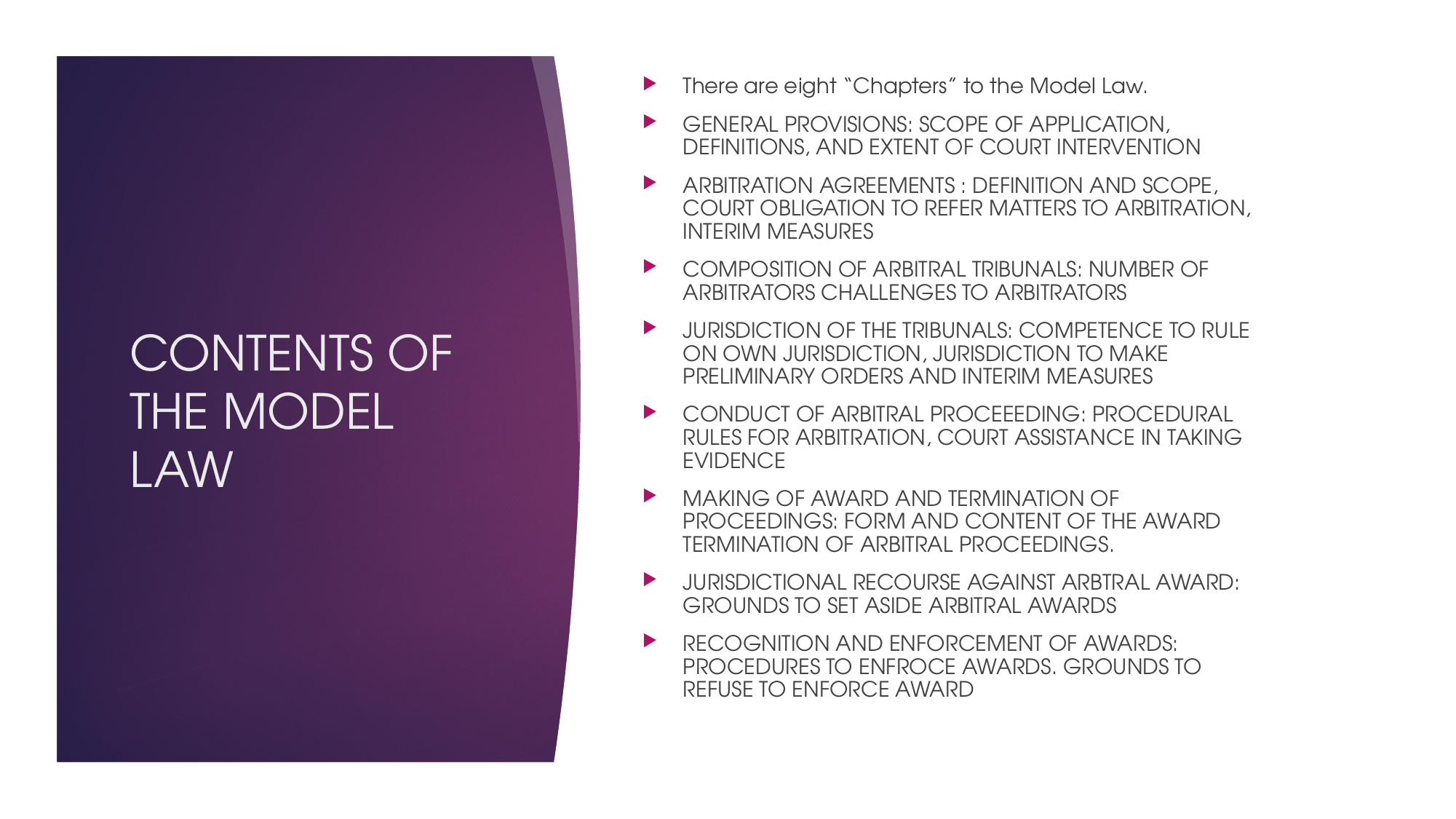

There are eight “Chapters” to the Model Law.
GENERAL PROVISIONS: SCOPE OF APPLICATION, DEFINITIONS, AND EXTENT OF COURT INTERVENTION
ARBITRATION AGREEMENTS : DEFINITION AND SCOPE, COURT OBLIGATION TO REFER MATTERS TO ARBITRATION, INTERIM MEASURES
COMPOSITION OF ARBITRAL TRIBUNALS: NUMBER OF ARBITRATORS CHALLENGES TO ARBITRATORS
JURISDICTION OF THE TRIBUNALS: COMPETENCE TO RULE ON OWN JURISDICTION, JURISDICTION TO MAKE PRELIMINARY ORDERS AND INTERIM MEASURES
CONDUCT OF ARBITRAL PROCEEEDING: PROCEDURAL RULES FOR ARBITRATION, COURT ASSISTANCE IN TAKING EVIDENCE
MAKING OF AWARD AND TERMINATION OF PROCEEDINGS: FORM AND CONTENT OF THE AWARD TERMINATION OF ARBITRAL PROCEEDINGS.
JURISDICTIONAL RECOURSE AGAINST ARBTRAL AWARD: GROUNDS TO SET ASIDE ARBITRAL AWARDS
RECOGNITION AND ENFORCEMENT OF AWARDS: PROCEDURES TO ENFROCE AWARDS. GROUNDS TO REFUSE TO ENFORCE AWARD

CONTENTS OF THE MODEL LAW

22/11/17